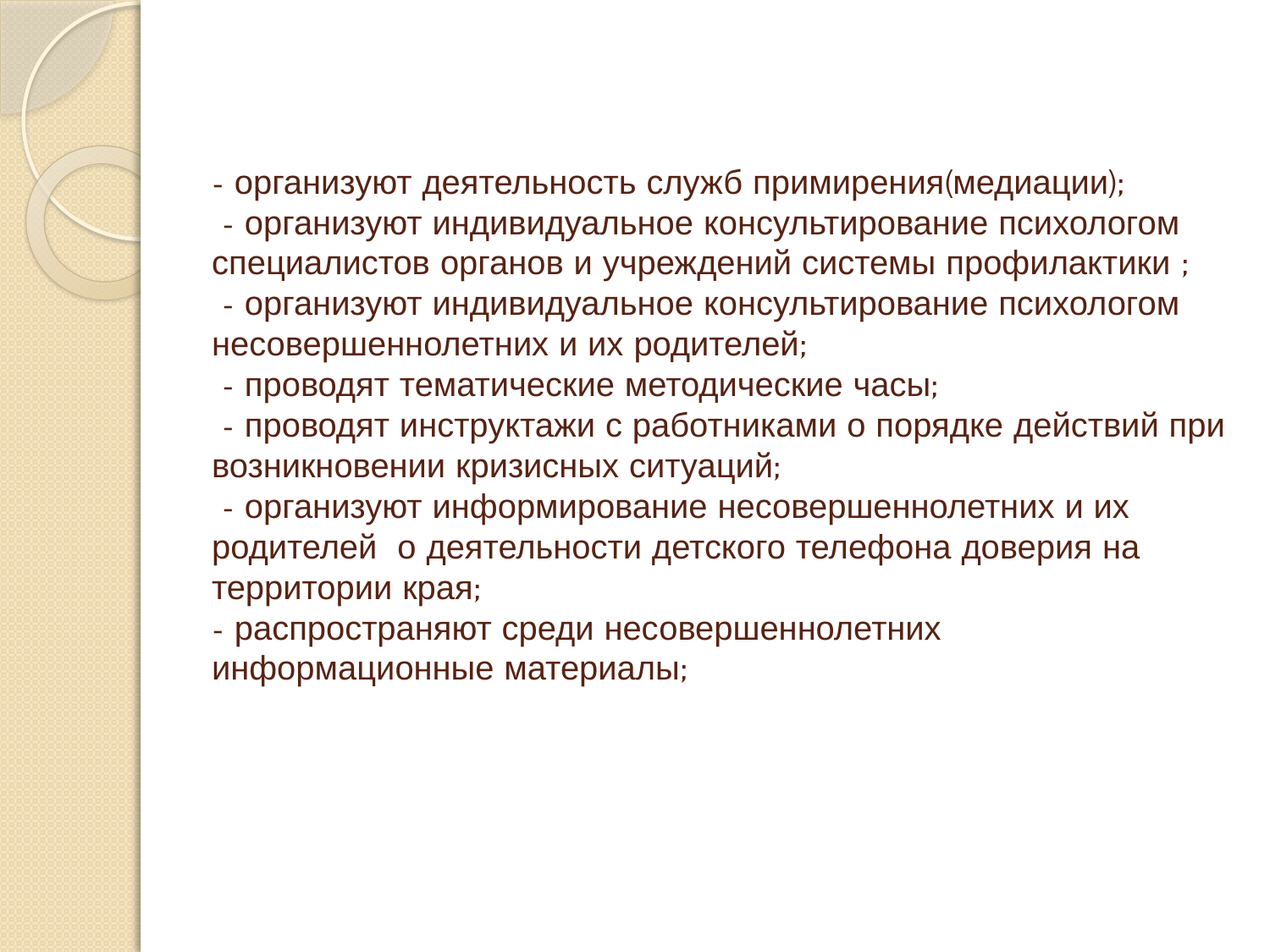

# - организуют деятельность служб примирения(медиации); - организуют индивидуальное консультирование психологом специалистов органов и учреждений системы профилактики ; - организуют индивидуальное консультирование психологом несовершеннолетних и их родителей; - проводят тематические методические часы; - проводят инструктажи с работниками о порядке действий при возникновении кризисных ситуаций; - организуют информирование несовершеннолетних и их родителей  о деятельности детского телефона доверия на территории края; - распространяют среди несовершеннолетних информационные материалы;